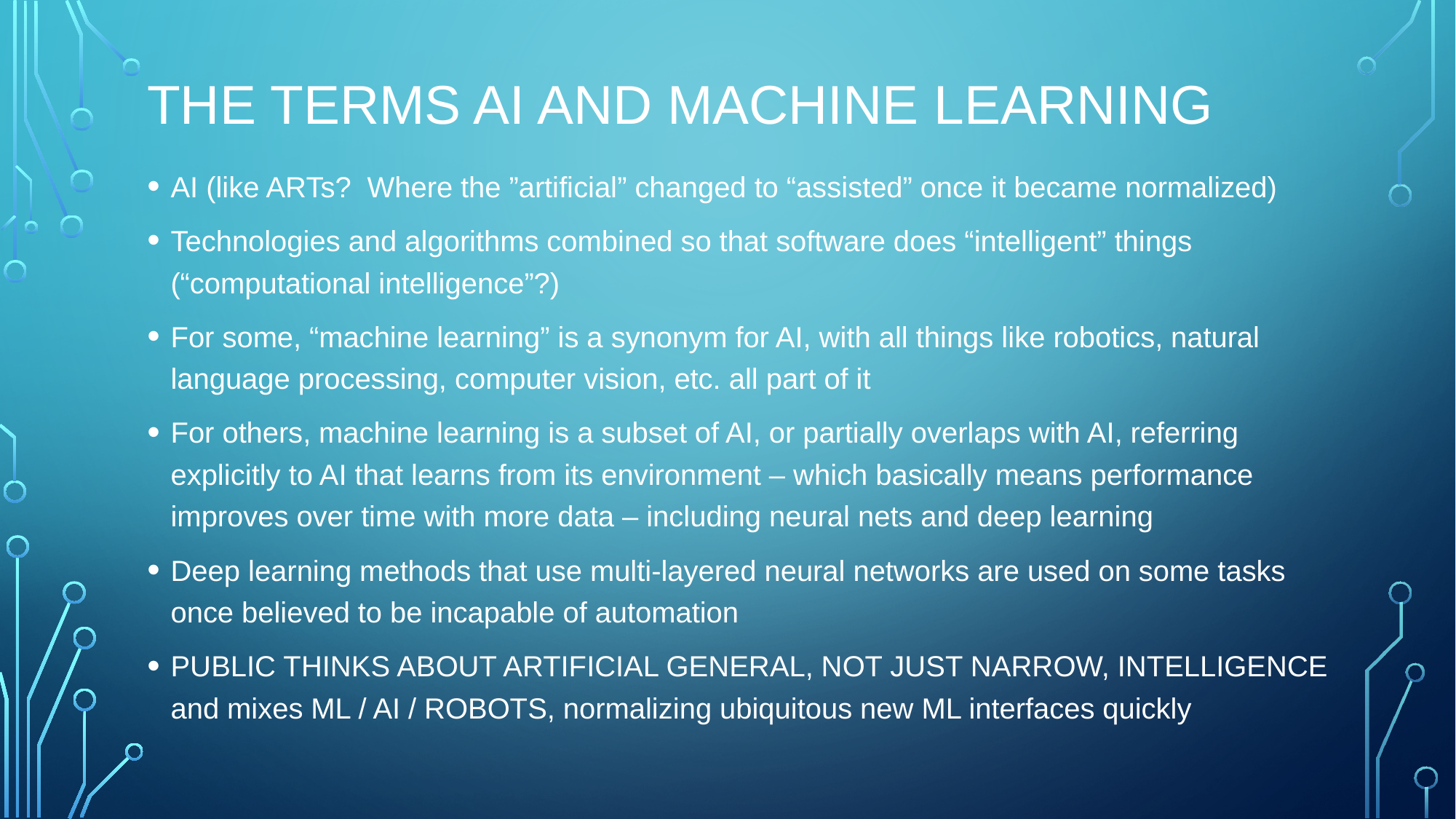

# The terms ai and machine learning
AI (like ARTs?  Where the ”artificial” changed to “assisted” once it became normalized)
Technologies and algorithms combined so that software does “intelligent” things  (“computational intelligence”?)
For some, “machine learning” is a synonym for AI, with all things like robotics, natural language processing, computer vision, etc. all part of it
For others, machine learning is a subset of AI, or partially overlaps with AI, referring explicitly to AI that learns from its environment – which basically means performance improves over time with more data – including neural nets and deep learning
Deep learning methods that use multi-layered neural networks are used on some tasks once believed to be incapable of automation
PUBLIC THINKS ABOUT ARTIFICIAL GENERAL, NOT JUST NARROW, INTELLIGENCE and mixes ML / AI / ROBOTS, normalizing ubiquitous new ML interfaces quickly